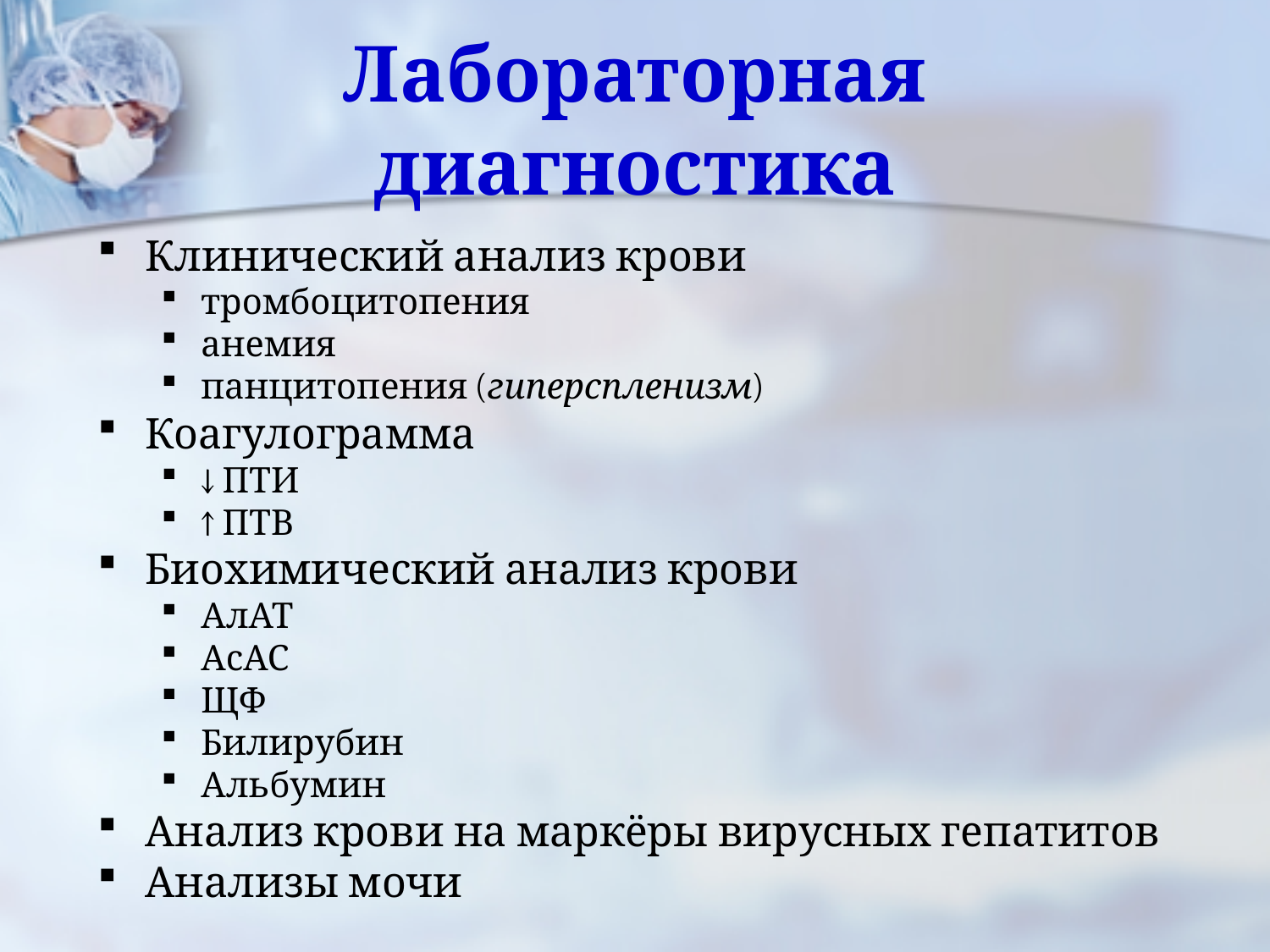

# Лабораторная диагностика
Клинический анализ крови
тромбоцитопения
анемия
панцитопения (гиперспленизм)
Коагулограмма
↓ ПТИ
↑ ПТВ
Биохимический анализ крови
АлАТ
АсАС
ЩФ
Билирубин
Альбумин
Анализ крови на маркёры вирусных гепатитов
Анализы мочи